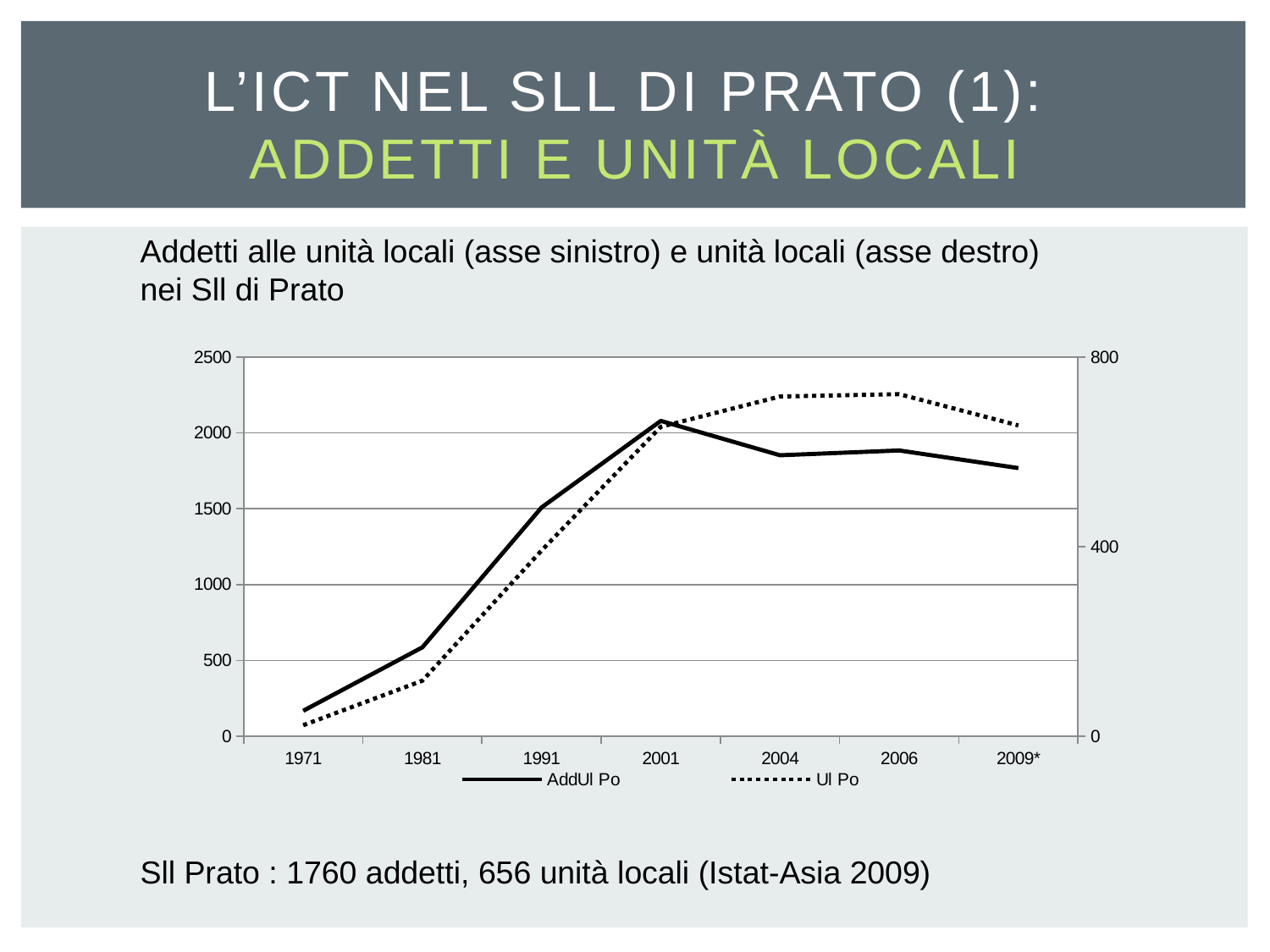

# L’ict nel sll di prato (1): addetti e unità locali
Addetti alle unità locali (asse sinistro) e unità locali (asse destro)
nei Sll di Prato

### Chart

| Category | AddUl Po | Ul Po |
|---|---|---|
| 1971 | 167.0 | 23.0 |
| 1981 | 586.0 | 117.0 |
| 1991 | 1509.0 | 392.0 |
| 2001 | 2080.0 | 653.0 |
| 2004 | 1853.16 | 717.0 |
| 2006 | 1884.81 | 722.0 |
| 2009* | 1768.5 | 656.0 |
Sll Prato : 1760 addetti, 656 unità locali (Istat-Asia 2009)